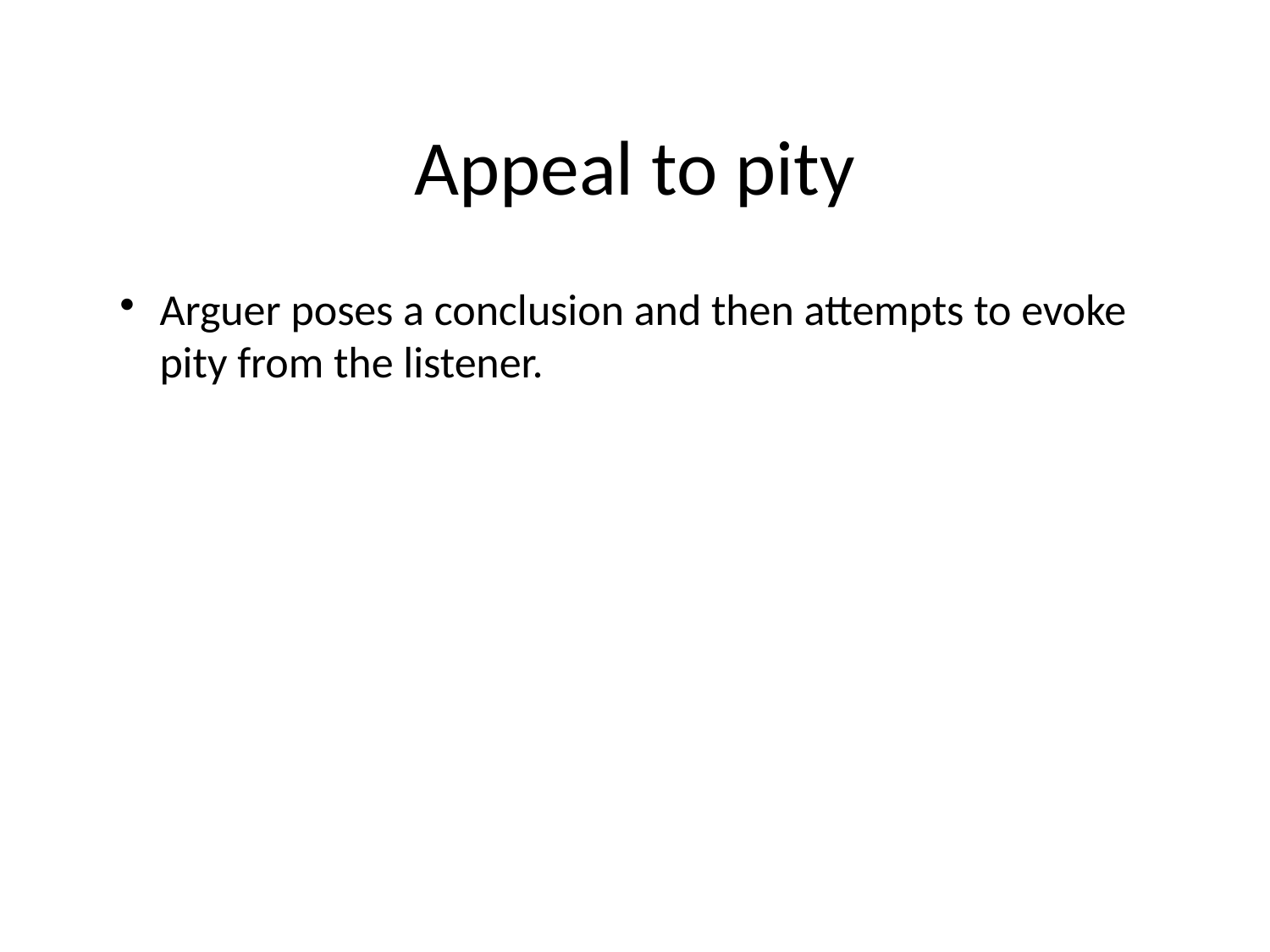

# Appeal to pity
Arguer poses a conclusion and then attempts to evoke pity from the listener.